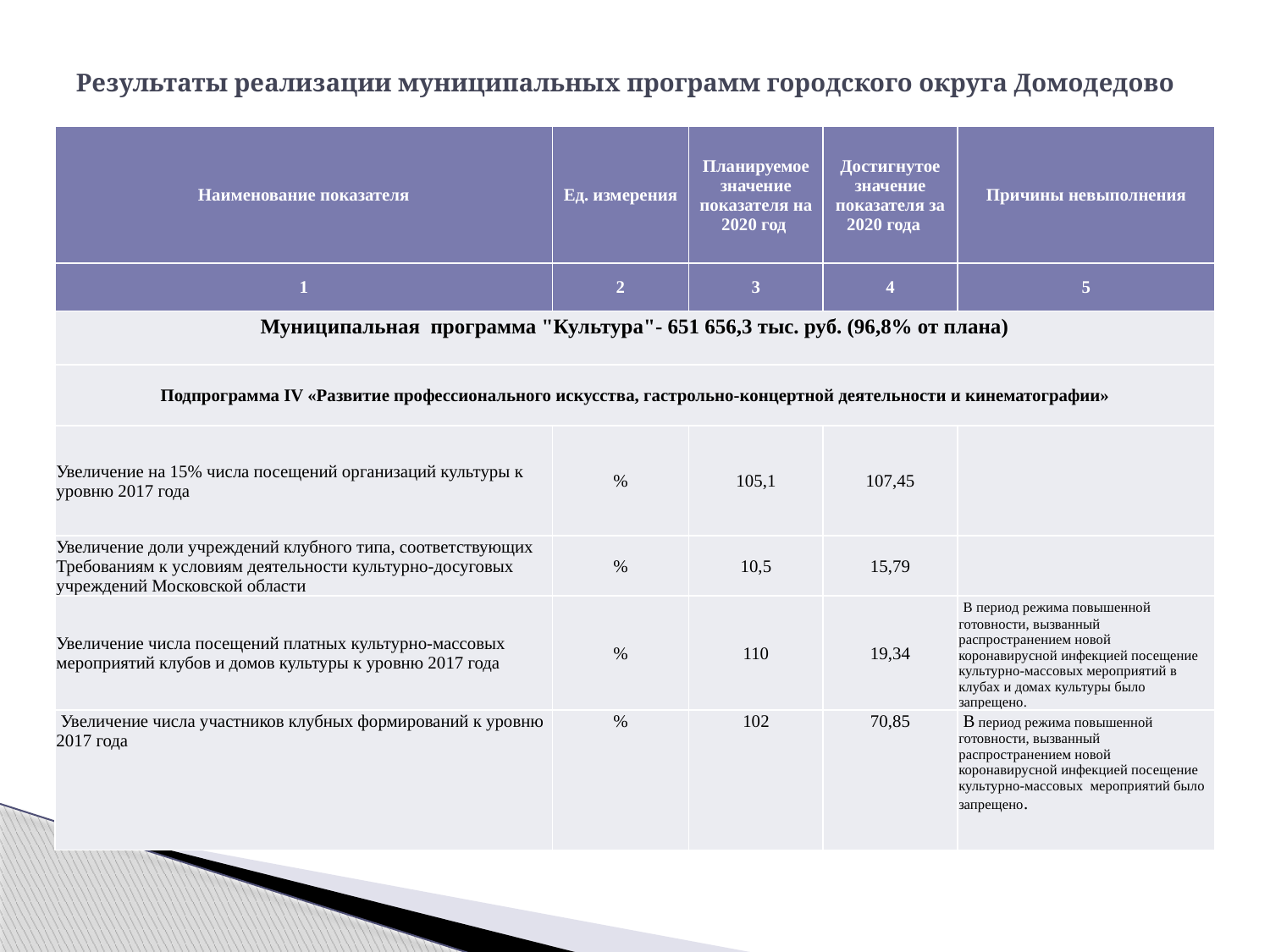

# Результаты реализации муниципальных программ городского округа Домодедово
| Наименование показателя | Ед. измерения | Планируемое значение показателя на 2020 год | Достигнутое значение показателя за 2020 года | Причины невыполнения |
| --- | --- | --- | --- | --- |
| 1 | 2 | 3 | 4 | 5 |
| Муниципальная программа "Культура"- 651 656,3 тыс. руб. (96,8% от плана) |  |  |  |  |
| Подпрограмма IV «Развитие профессионального искусства, гастрольно-концертной деятельности и кинематографии» |  |  |  |  |
| Увеличение на 15% числа посещений организаций культуры к уровню 2017 года | % | 105,1 | 107,45 |  |
| Увеличение доли учреждений клубного типа, соответствующих Требованиям к условиям деятельности культурно-досуговых учреждений Московской области | % | 10,5 | 15,79 |  |
| Увеличение числа посещений платных культурно-массовых мероприятий клубов и домов культуры к уровню 2017 года | % | 110 | 19,34 | В период режима повышенной готовности, вызванный распространением новой коронавирусной инфекцией посещение культурно-массовых мероприятий в клубах и домах культуры было запрещено. |
| Увеличение числа участников клубных формирований к уровню 2017 года | % | 102 | 70,85 | В период режима повышенной готовности, вызванный распространением новой коронавирусной инфекцией посещение культурно-массовых мероприятий было запрещено. |